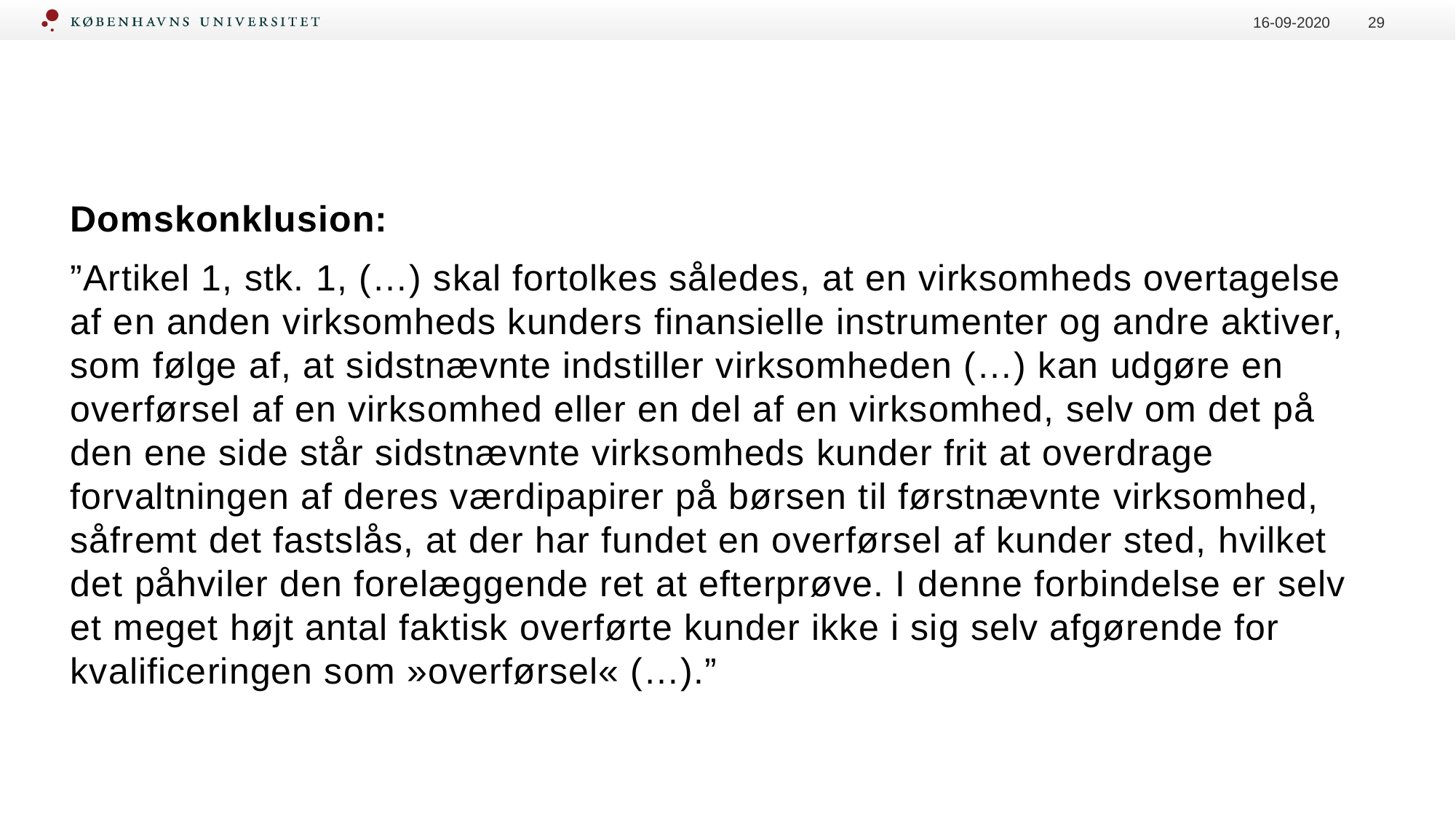

16-09-2020
29
#
Domskonklusion:
”Artikel 1, stk. 1, (…) skal fortolkes således, at en virksomheds overtagelse af en anden virksomheds kunders finansielle instrumenter og andre aktiver, som følge af, at sidstnævnte indstiller virksomheden (…) kan udgøre en overførsel af en virksomhed eller en del af en virksomhed, selv om det på den ene side står sidstnævnte virksomheds kunder frit at overdrage forvaltningen af deres værdipapirer på børsen til førstnævnte virksomhed, såfremt det fastslås, at der har fundet en overførsel af kunder sted, hvilket det påhviler den forelæggende ret at efterprøve. I denne forbindelse er selv et meget højt antal faktisk overførte kunder ikke i sig selv afgørende for kvalificeringen som »overførsel« (…).”